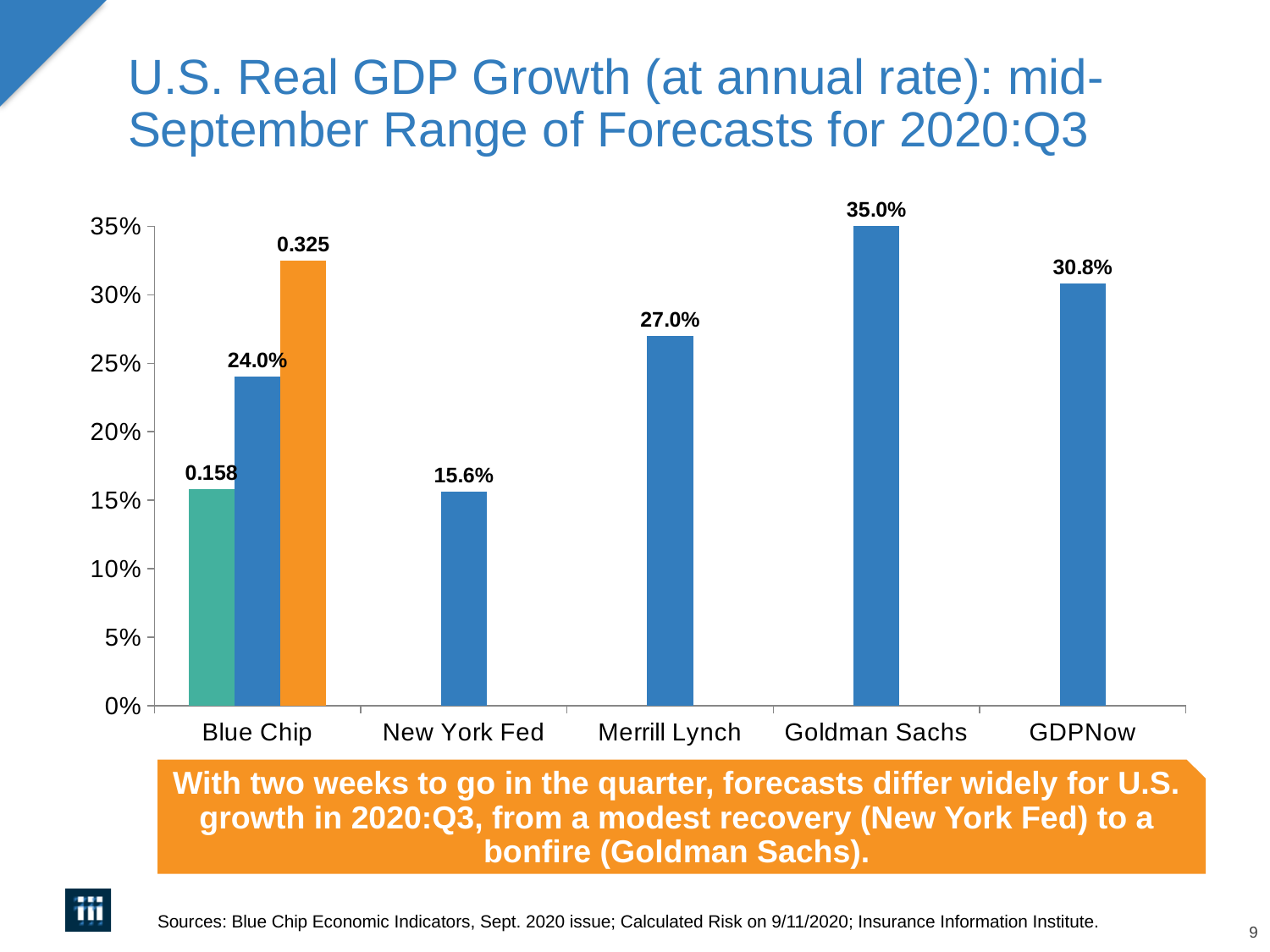

# U.S. Real GDP Growth (at annual rate): mid-September Range of Forecasts for 2020:Q3

### Chart

| Category | Bottom 10 Avg | Median | Top 10 Avg |
|---|---|---|---|
| Blue Chip | 0.158 | 0.24 | 0.325 |
| New York Fed | None | 0.156 | None |
| Merrill Lynch | None | 0.27 | None |
| Goldman Sachs | None | 0.35 | None |
| GDPNow | None | 0.308 | None |
With two weeks to go in the quarter, forecasts differ widely for U.S. growth in 2020:Q3, from a modest recovery (New York Fed) to a bonfire (Goldman Sachs).
Sources: Blue Chip Economic Indicators, Sept. 2020 issue; Calculated Risk on 9/11/2020; Insurance Information Institute.